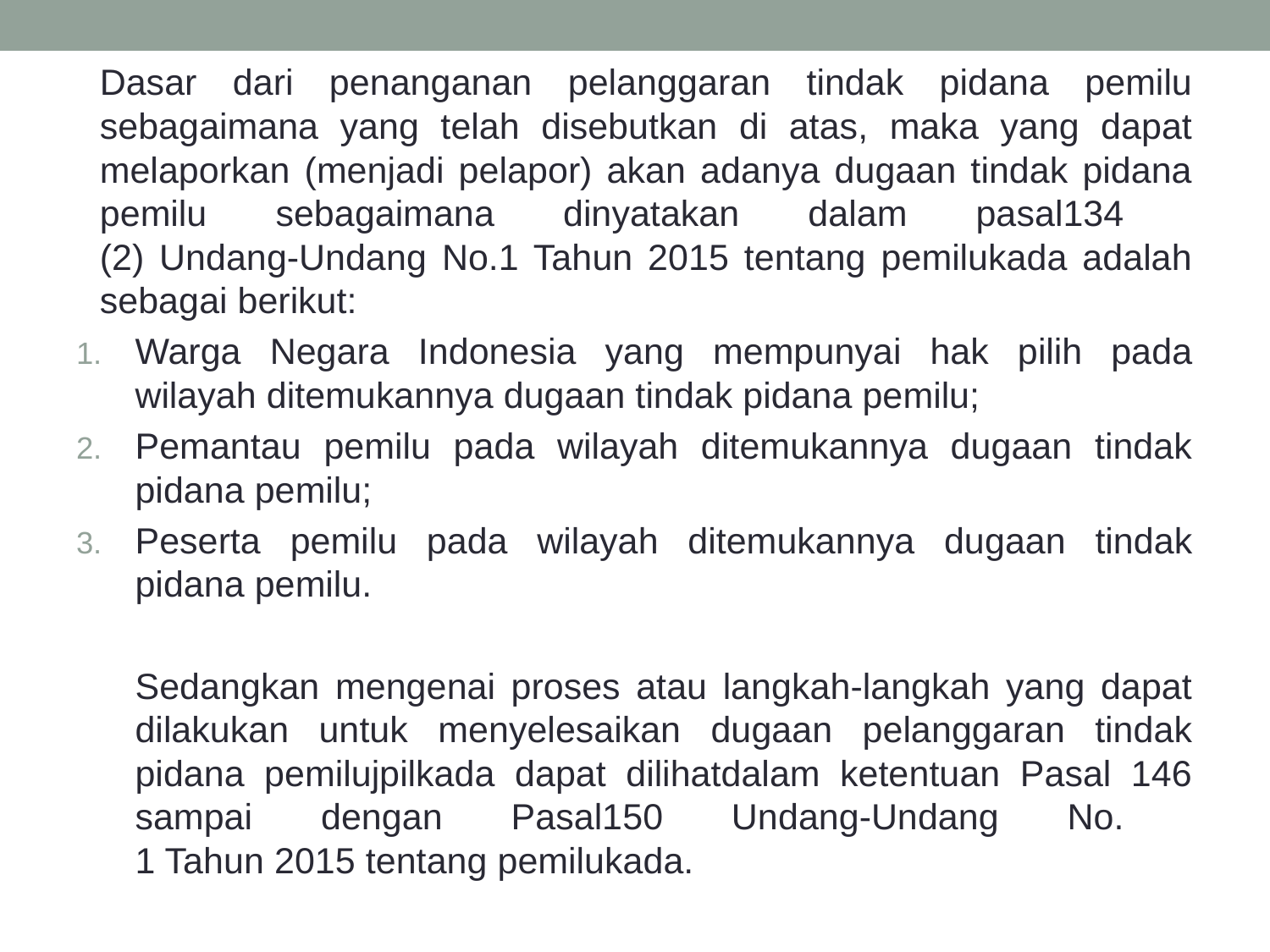

Dasar dari penanganan pelanggaran tindak pidana pemilu sebagaimana yang telah disebutkan di atas, maka yang dapat melaporkan (menjadi pelapor) akan adanya dugaan tindak pidana pemilu sebagaimana dinyatakan dalam pasal134
(2) Undang-Undang No.1 Tahun 2015 tentang pemilukada adalah sebagai berikut:
Warga Negara Indonesia yang mempunyai hak pilih pada wilayah ditemukannya dugaan tindak pidana pemilu;
Pemantau pemilu pada wilayah ditemukannya dugaan tindak pidana pemilu;
Peserta pemilu pada wilayah ditemukannya dugaan tindak pidana pemilu.

	Sedangkan mengenai proses atau langkah-langkah yang dapat dilakukan untuk menyelesaikan dugaan pelanggaran tindak pidana pemilujpilkada dapat dilihatdalam ketentuan Pasal 146 sampai dengan Pasal150 Undang-Undang No.
1 Tahun 2015 tentang pemilukada.